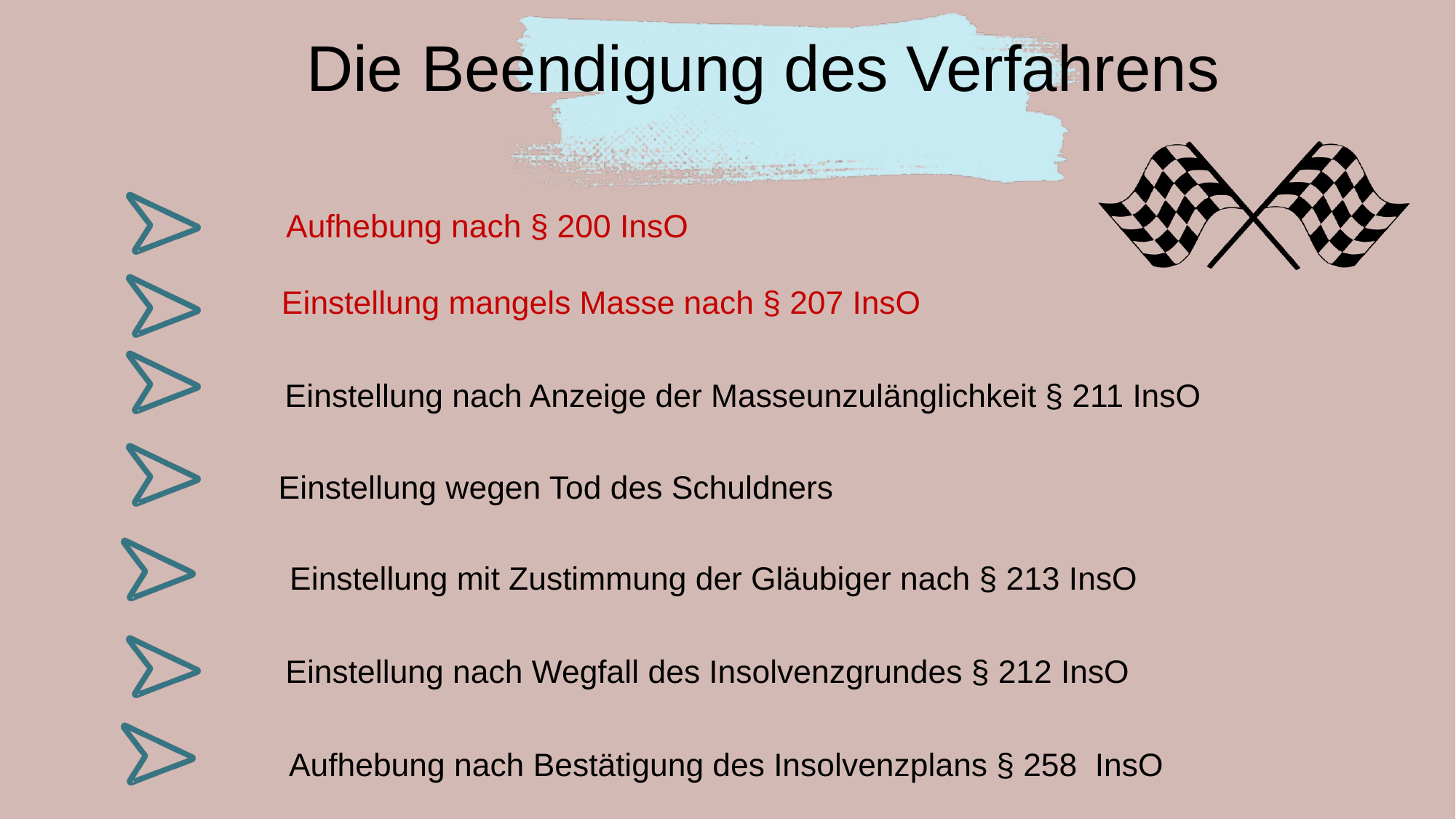

Die Beendigung des Verfahrens

Aufhebung nach § 200 InsO

Einstellung mangels Masse nach § 207 InsO

Einstellung nach Anzeige der Masseunzulänglichkeit § 211 InsO

Einstellung wegen Tod des Schuldners

Einstellung mit Zustimmung der Gläubiger nach § 213 InsO

Einstellung nach Wegfall des Insolvenzgrundes § 212 InsO

Aufhebung nach Bestätigung des Insolvenzplans § 258  InsO